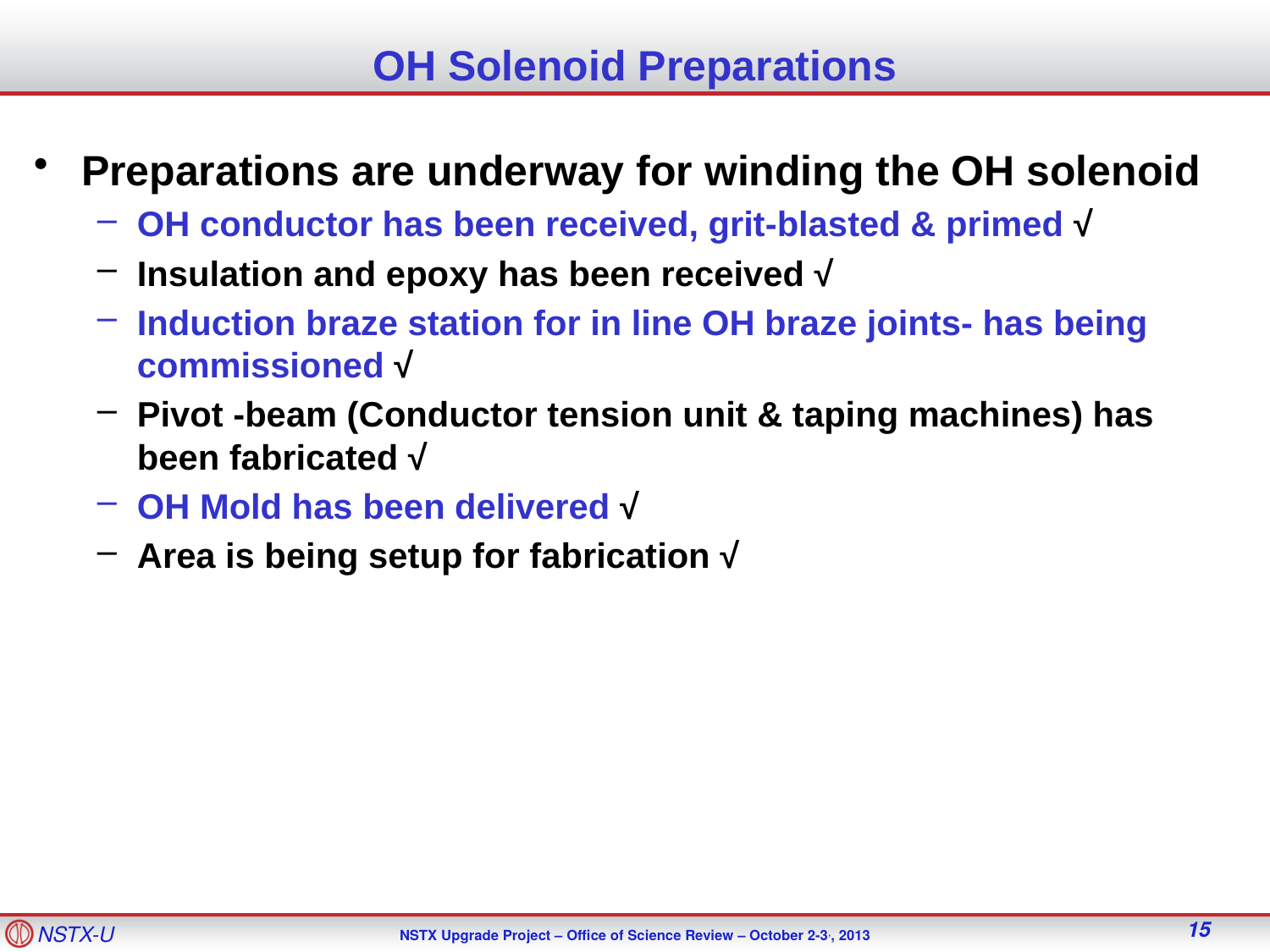

# OH Solenoid Preparations
Preparations are underway for winding the OH solenoid
OH conductor has been received, grit-blasted & primed √
Insulation and epoxy has been received √
Induction braze station for in line OH braze joints- has being commissioned √
Pivot -beam (Conductor tension unit & taping machines) has been fabricated √
OH Mold has been delivered √
Area is being setup for fabrication √